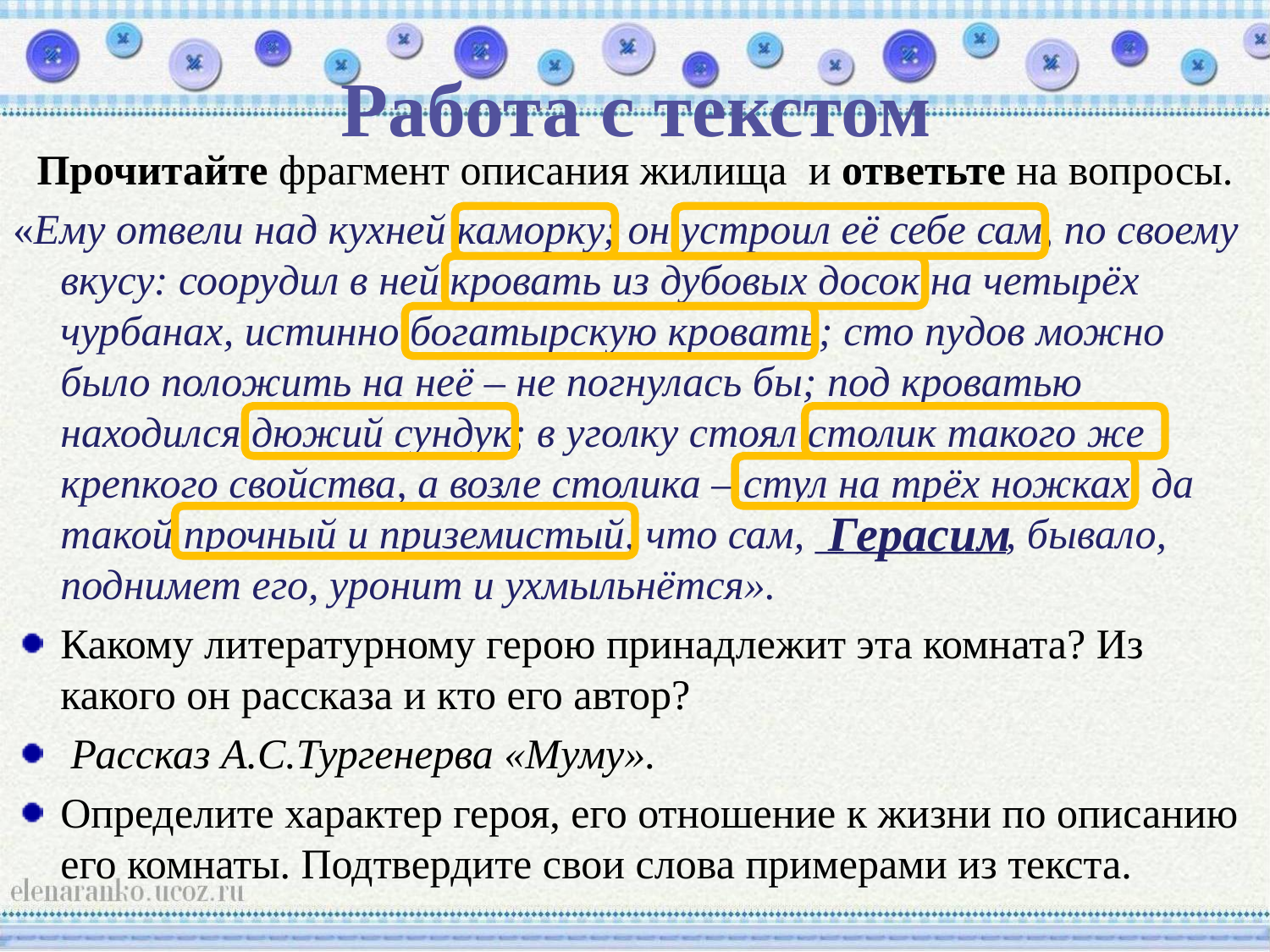

# Работа с текстом
Прочитайте фрагмент описания жилища  и ответьте на вопросы.
«Ему отвели над кухней каморку; он устроил её себе сам, по своему вкусу: соорудил в ней кровать из дубовых досок на четырёх чурбанах, истинно богатырскую кровать; сто пудов можно было положить на неё – не погнулась бы; под кроватью находился дюжий сундук; в уголку стоял столик такого же крепкого свойства, а возле столика – стул на трёх ножках, да такой прочный и приземистый, что сам, _________, бывало, поднимет его, уронит и ухмыльнётся».
Какому литературному герою принадлежит эта комната? Из какого он рассказа и кто его автор?
 Рассказ А.С.Тургенерва «Муму».
Определите характер героя, его отношение к жизни по описанию его комнаты. Подтвердите свои слова примерами из текста.

Герасим